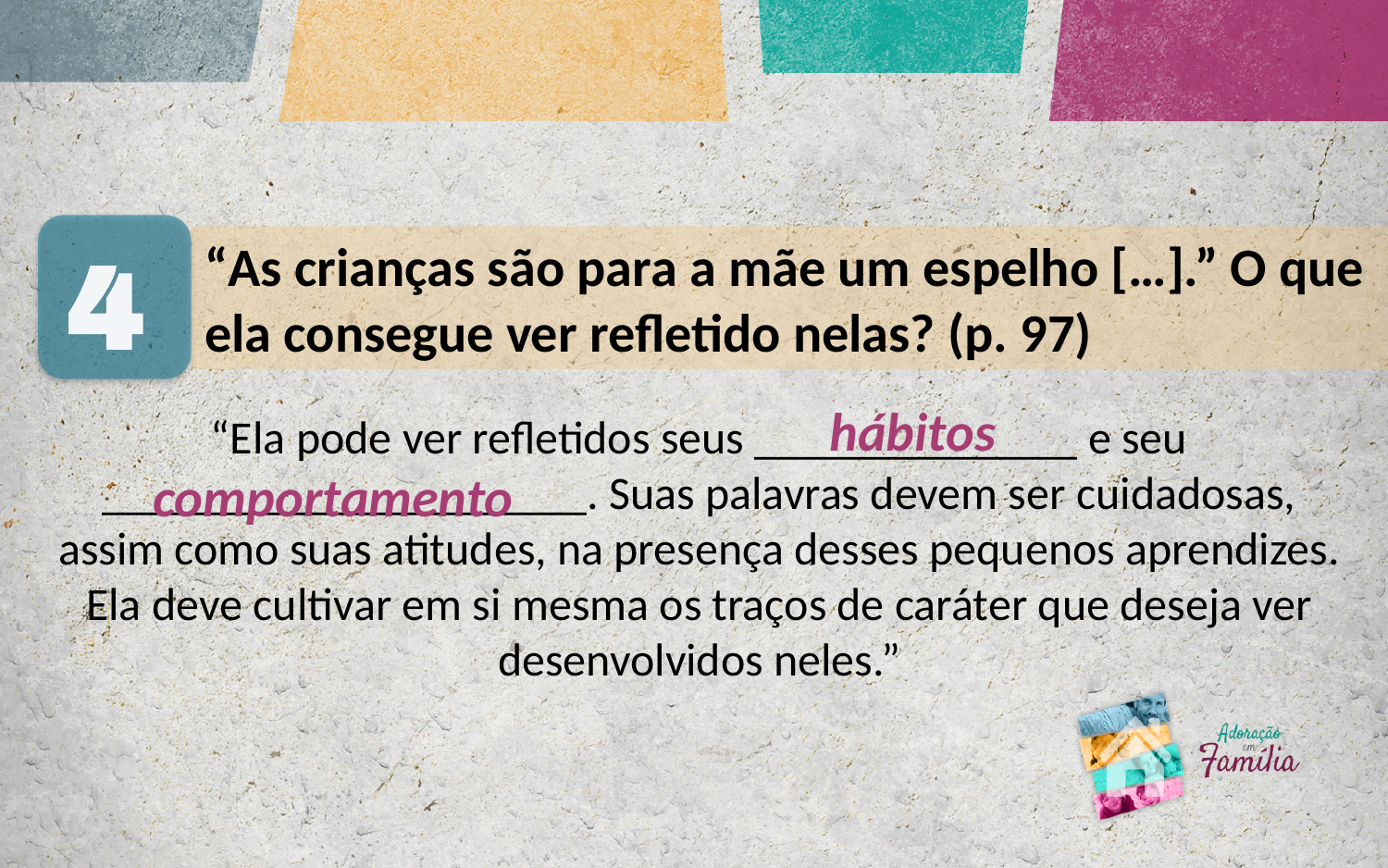

4
“As crianças são para a mãe um espelho […].” O que ela consegue ver refletido nelas? (p. 97)
hábitos
“Ela pode ver refletidos seus ______________ e seu _____________________. Suas palavras devem ser cuidadosas, assim como suas atitudes, na presença desses pequenos aprendizes. Ela deve cultivar em si mesma os traços de caráter que deseja ver desenvolvidos neles.”
comportamento